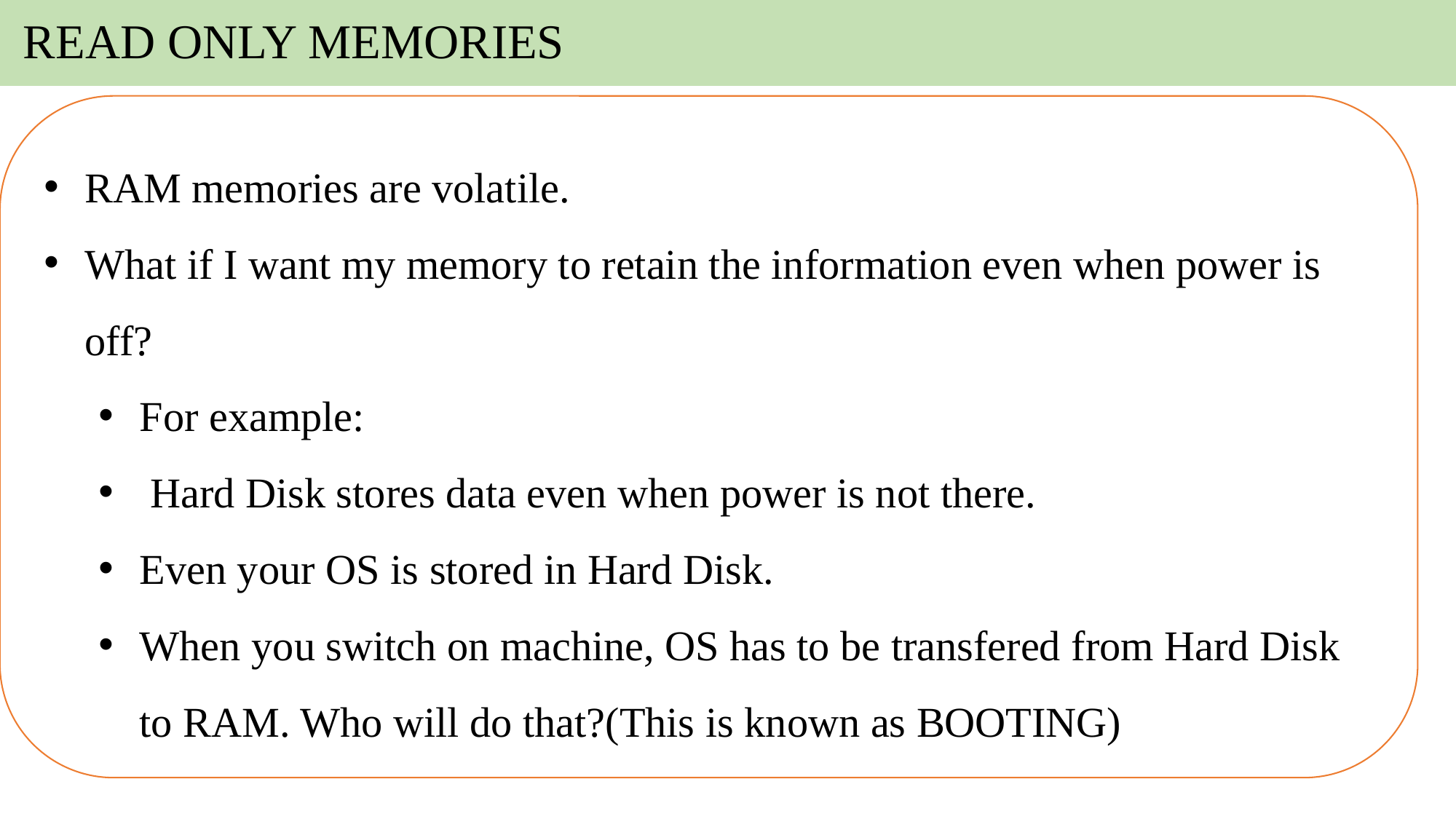

# READ ONLY MEMORIES
RAM memories are volatile.
What if I want my memory to retain the information even when power is off?
For example:
 Hard Disk stores data even when power is not there.
Even your OS is stored in Hard Disk.
When you switch on machine, OS has to be transfered from Hard Disk to RAM. Who will do that?(This is known as BOOTING)